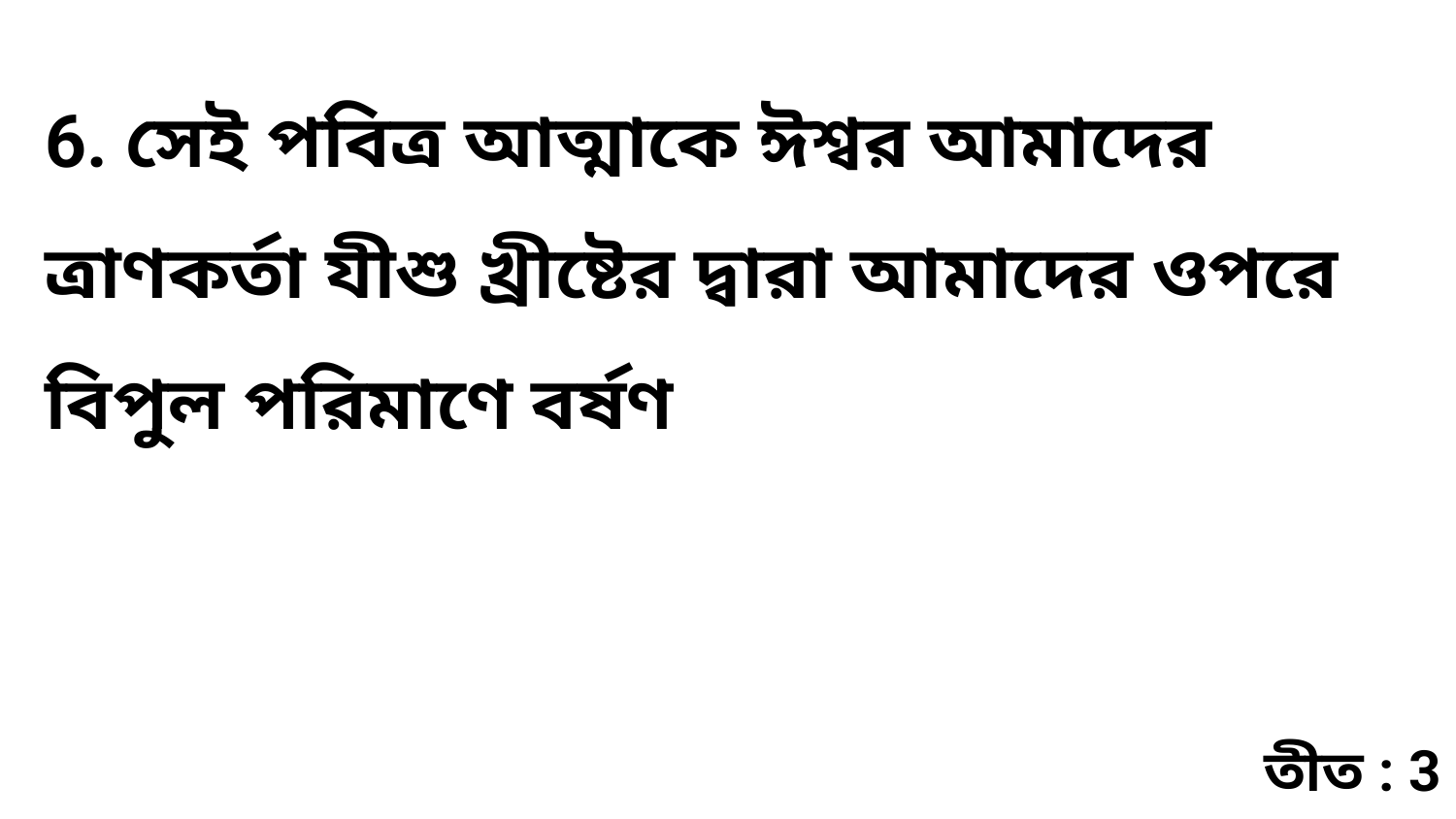

6. সেই পবিত্র আত্মাকে ঈশ্বর আমাদের ত্রাণকর্তা যীশু খ্রীষ্টের দ্বারা আমাদের ওপরে বিপুল পরিমাণে বর্ষণ
তীত : 3